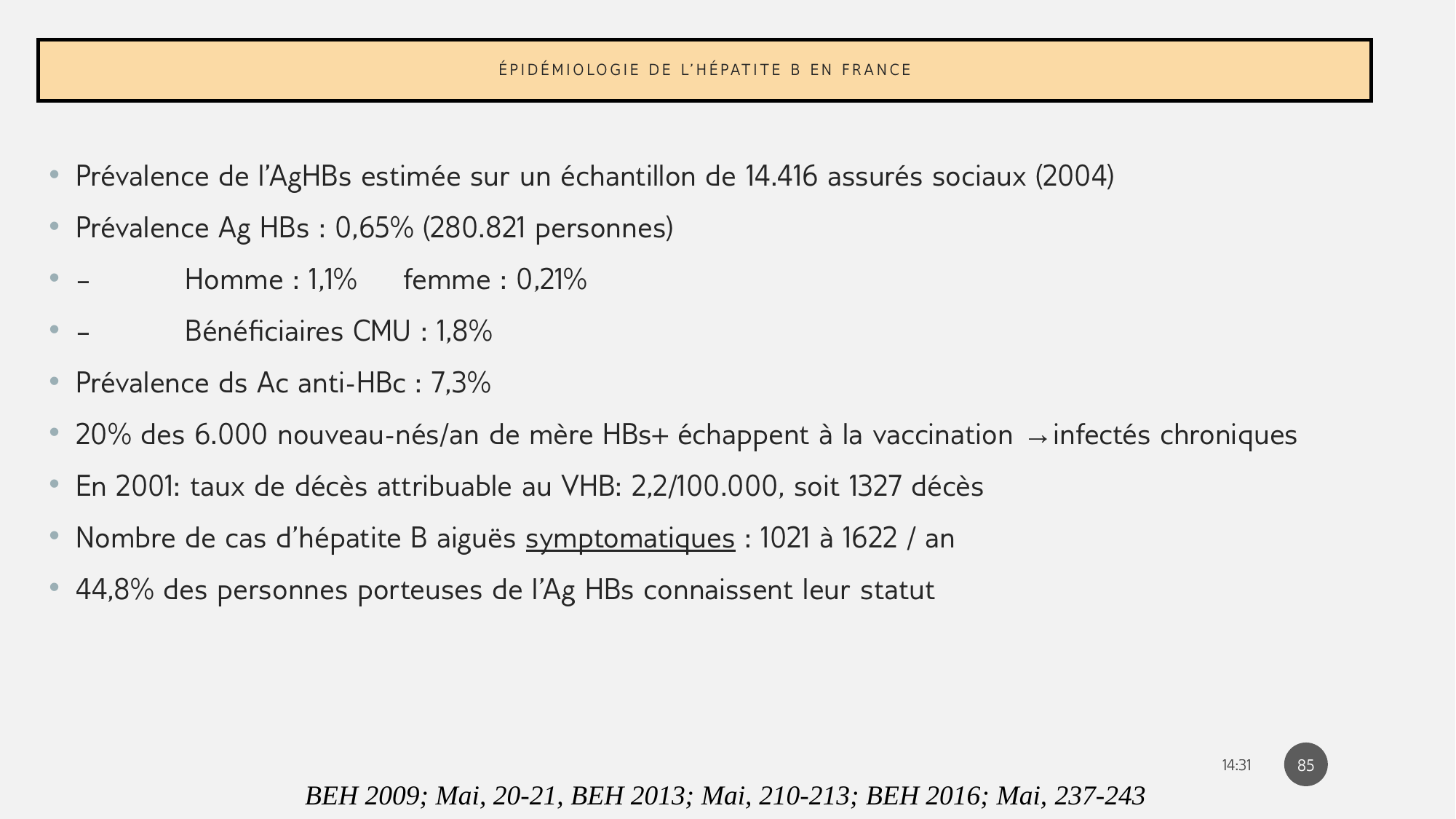

# Épidémiologie de l’hépatite B en France
Prévalence de l’AgHBs estimée sur un échantillon de 14.416 assurés sociaux (2004)
Prévalence Ag HBs : 0,65% (280.821 personnes)
–	Homme : 1,1%	femme : 0,21%
–	Bénéficiaires CMU : 1,8%
Prévalence ds Ac anti-HBc : 7,3%
20% des 6.000 nouveau-nés/an de mère HBs+ échappent à la vaccination →infectés chroniques
En 2001: taux de décès attribuable au VHB: 2,2/100.000, soit 1327 décès
Nombre de cas d’hépatite B aiguës symptomatiques : 1021 à 1622 / an
44,8% des personnes porteuses de l’Ag HBs connaissent leur statut
85
14:31
BEH 2009; Mai, 20-21, BEH 2013; Mai, 210-213; BEH 2016; Mai, 237-243